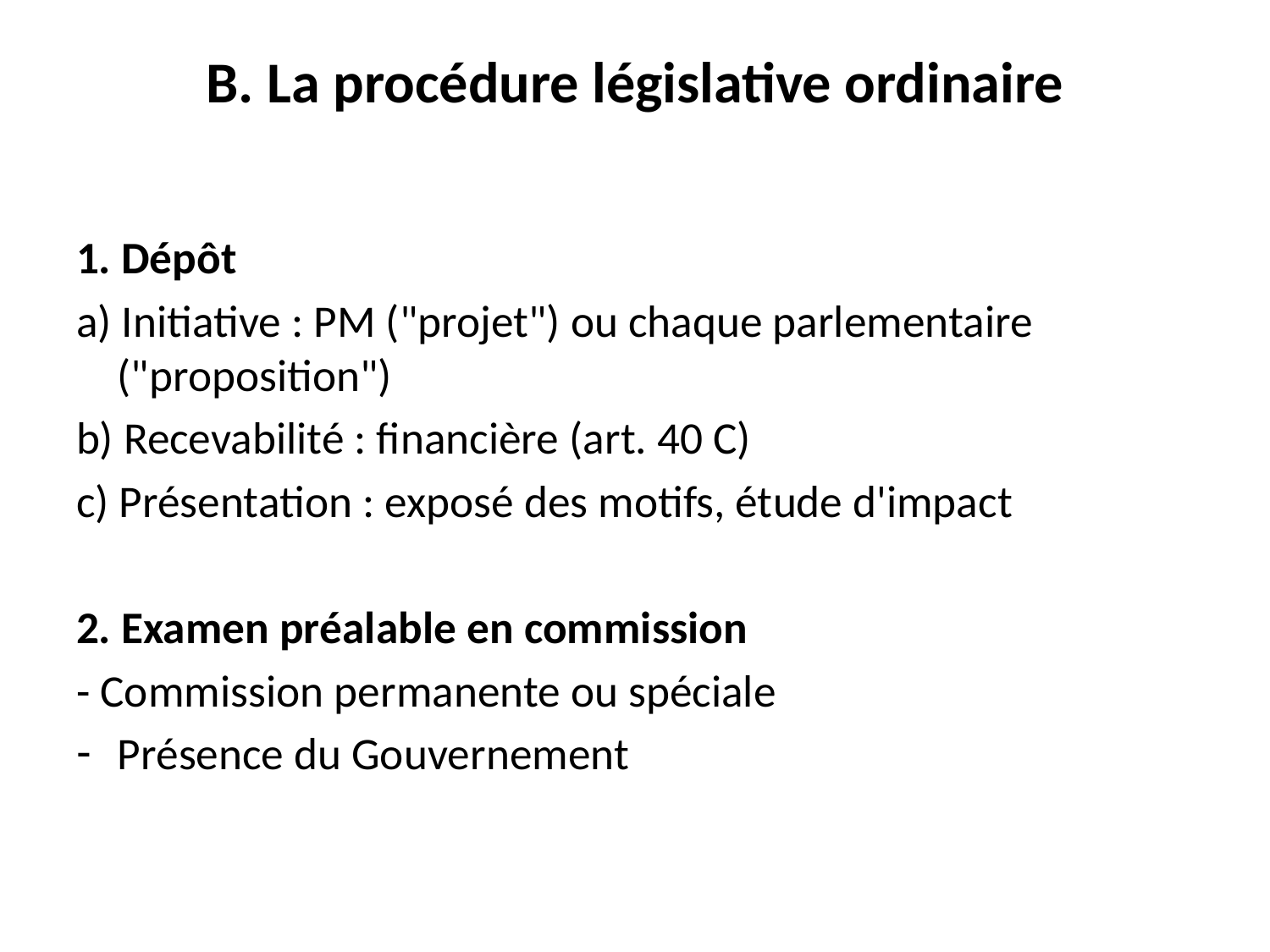

# B. La procédure législative ordinaire
1. Dépôt
a) Initiative : PM ("projet") ou chaque parlementaire ("proposition")
b) Recevabilité : financière (art. 40 C)
c) Présentation : exposé des motifs, étude d'impact

2. Examen préalable en commission
- Commission permanente ou spéciale
Présence du Gouvernement